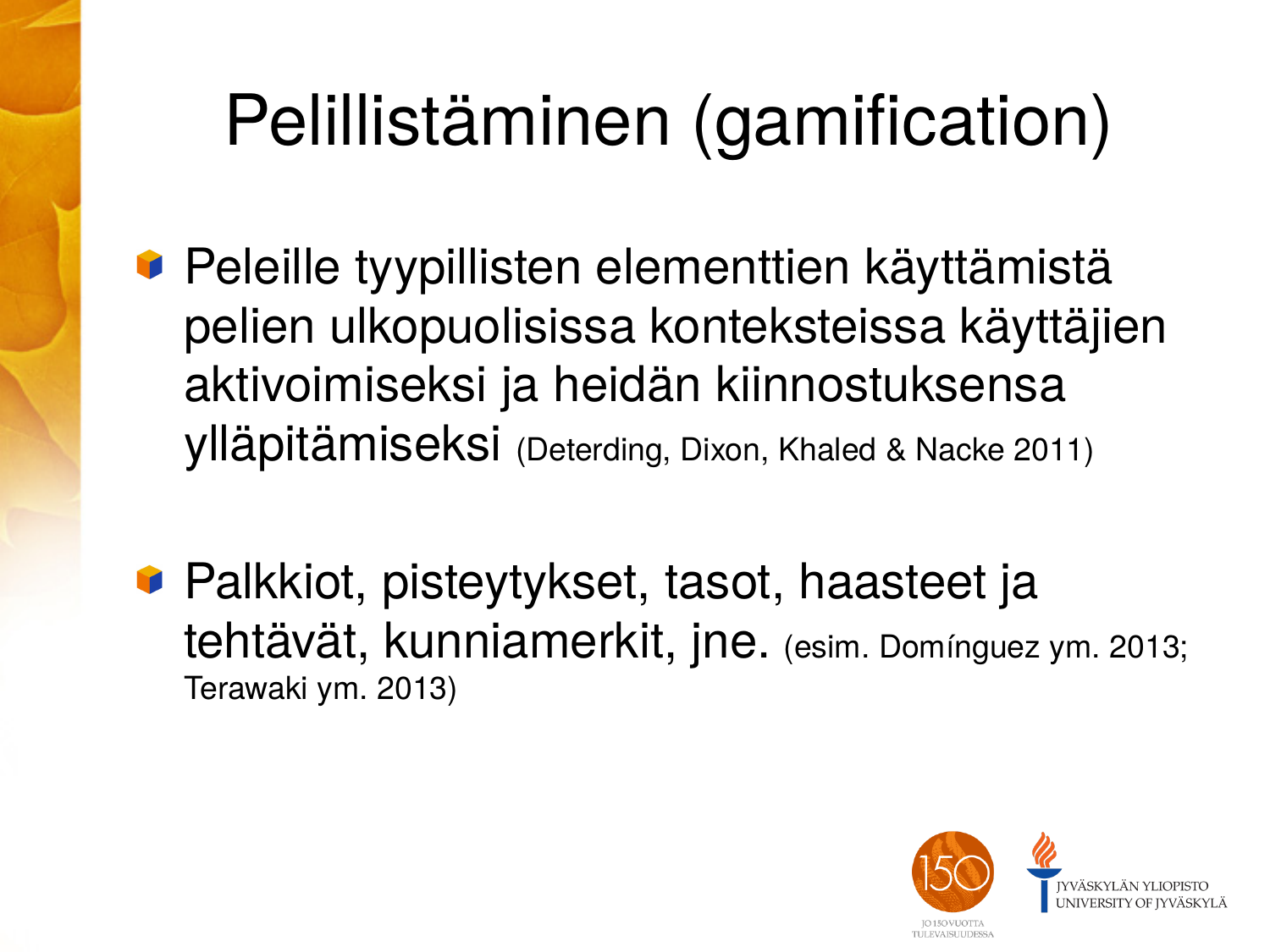

# Pelillistäminen (gamification)
Peleille tyypillisten elementtien käyttämistä pelien ulkopuolisissa konteksteissa käyttäjien aktivoimiseksi ja heidän kiinnostuksensa ylläpitämiseksi (Deterding, Dixon, Khaled & Nacke 2011)

Palkkiot, pisteytykset, tasot, haasteet ja tehtävät, kunniamerkit, jne. (esim. Domínguez ym. 2013; Terawaki ym. 2013)